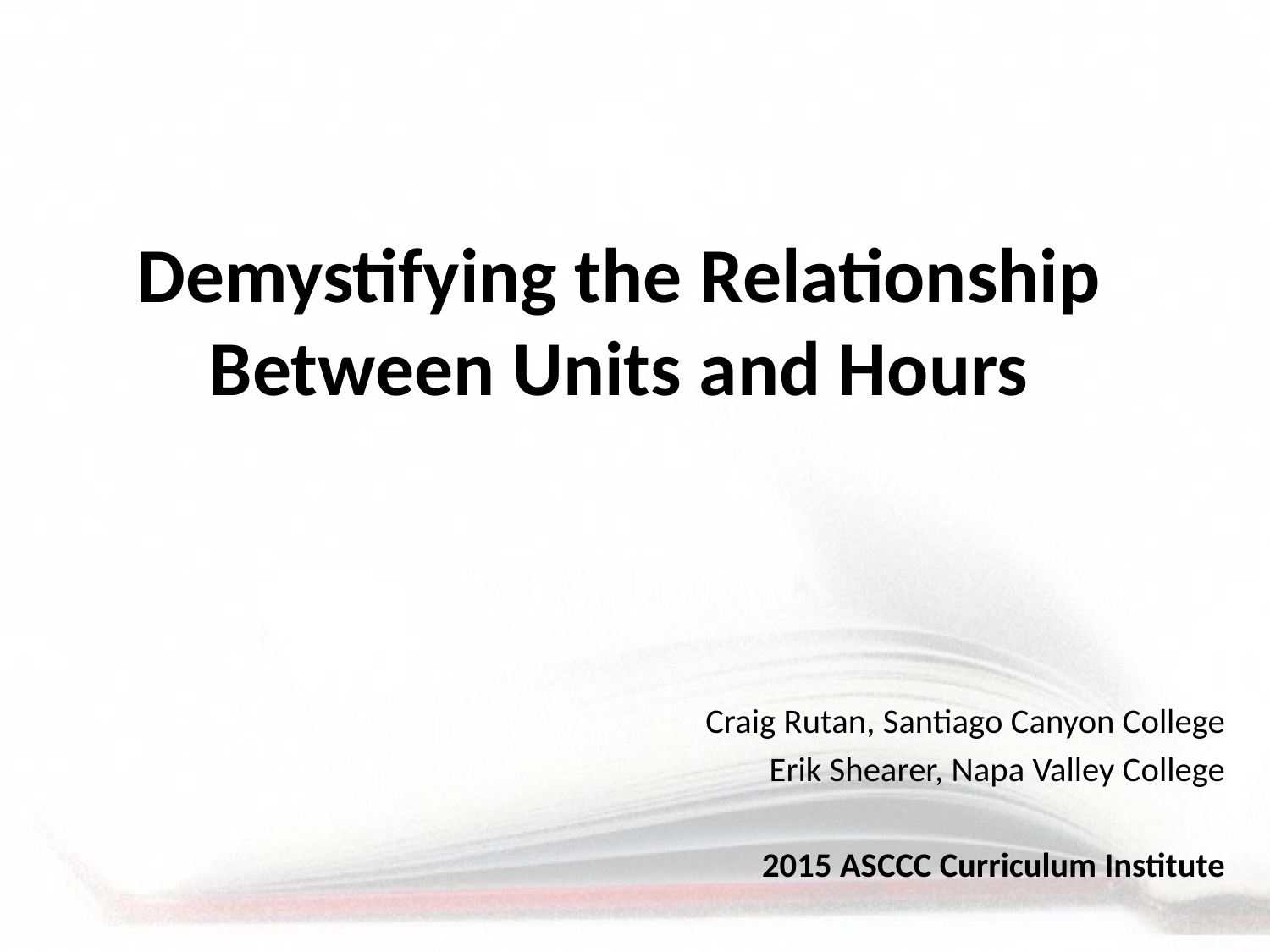

# Demystifying the Relationship Between Units and Hours
Craig Rutan, Santiago Canyon College
Erik Shearer, Napa Valley College

2015 ASCCC Curriculum Institute